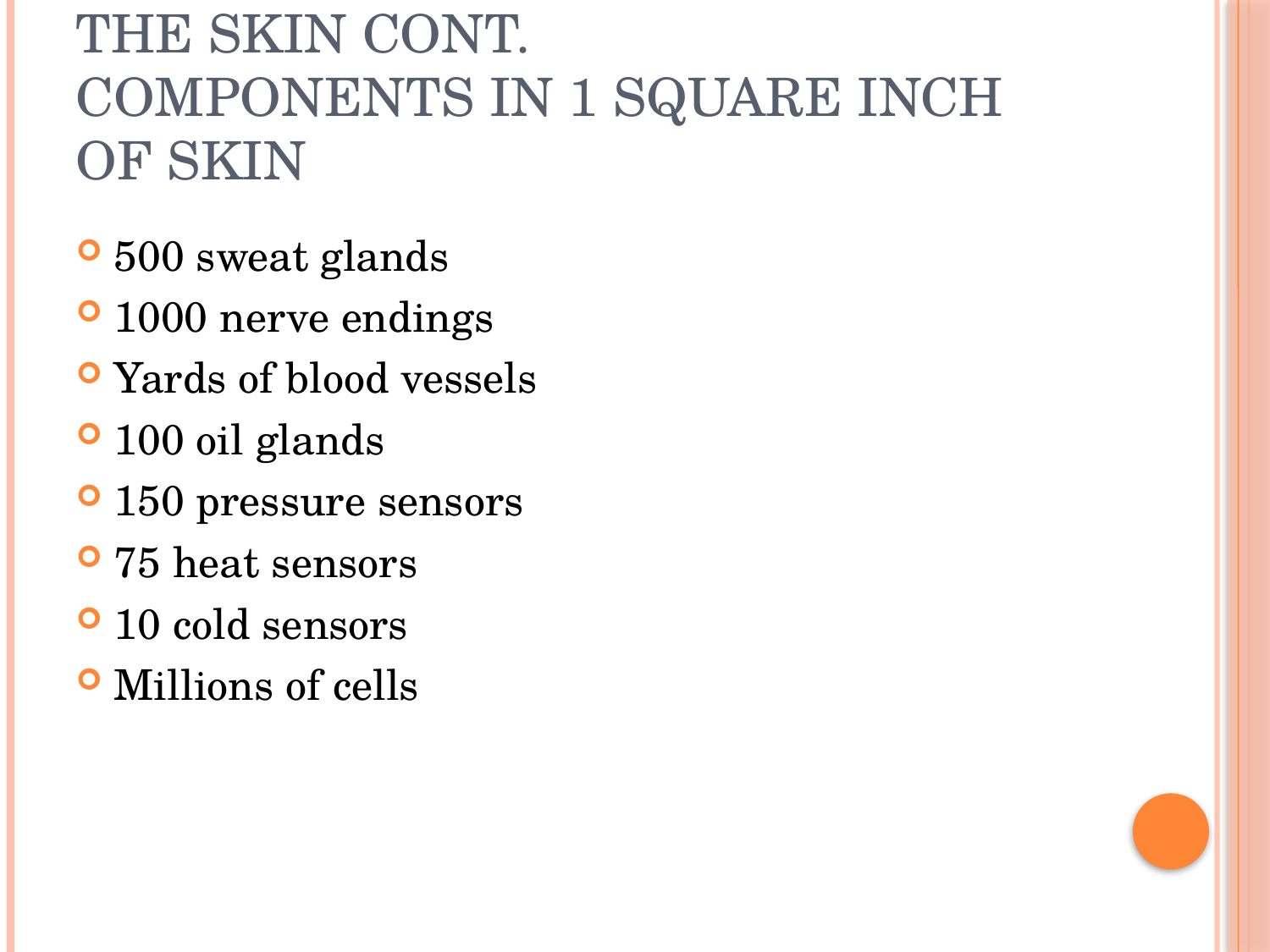

# The skin cont. Components in 1 square inch of Skin
500 sweat glands
1000 nerve endings
Yards of blood vessels
100 oil glands
150 pressure sensors
75 heat sensors
10 cold sensors
Millions of cells